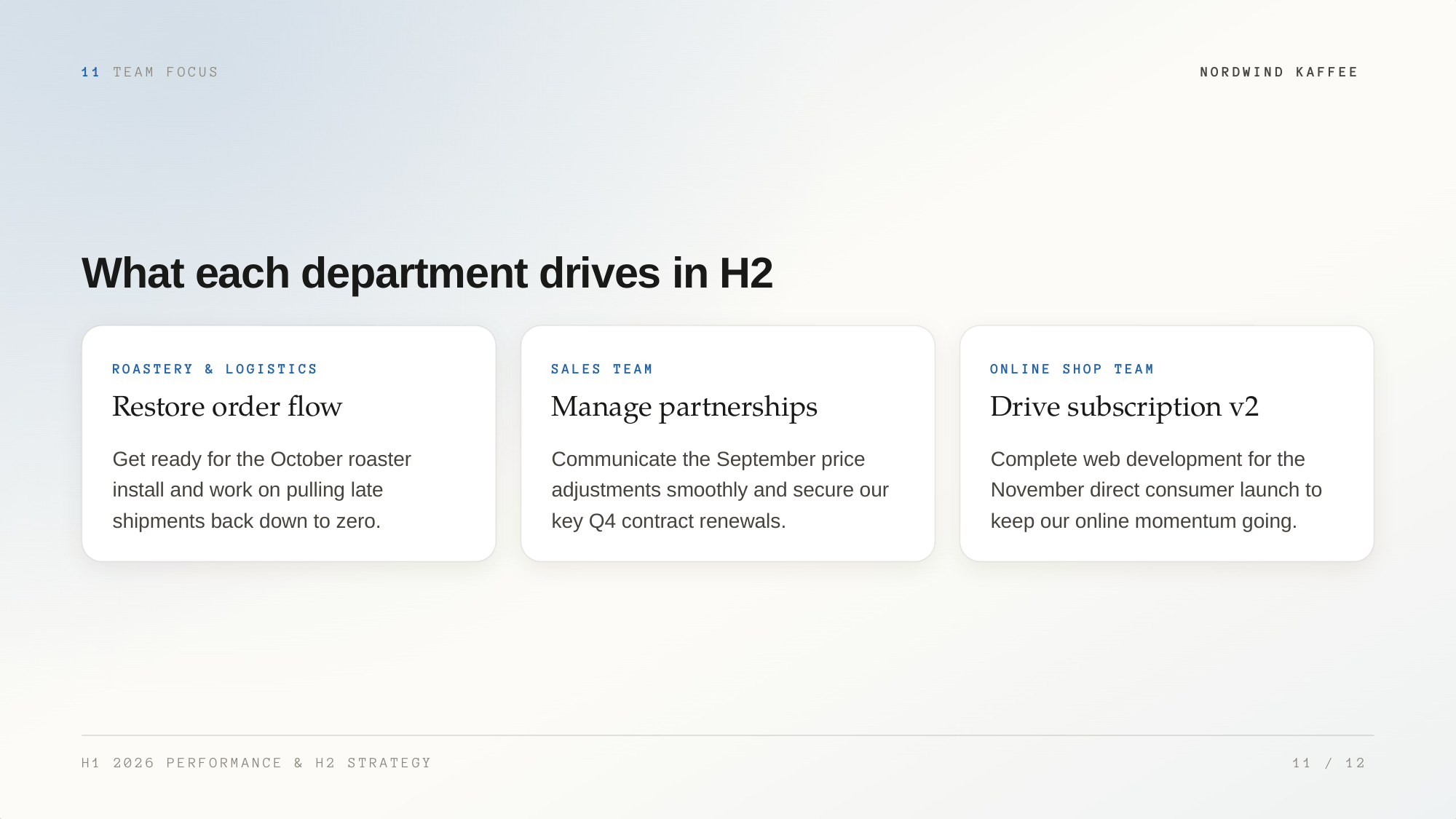

11 TEAM FOCUS
NORDWIND KAFFEE
What each department drives in H2

ROASTERY & LOGISTICS
SALES TEAM
ONLINE SHOP TEAM
Restore order flow
Manage partnerships
Drive subscription v2
Get ready for the October roaster
install and work on pulling late
shipments back down to zero.
Communicate the September price
adjustments smoothly and secure our
key Q4 contract renewals.
Complete web development for the
November direct consumer launch to
keep our online momentum going.

H1 2026 PERFORMANCE & H2 STRATEGY
11 / 12